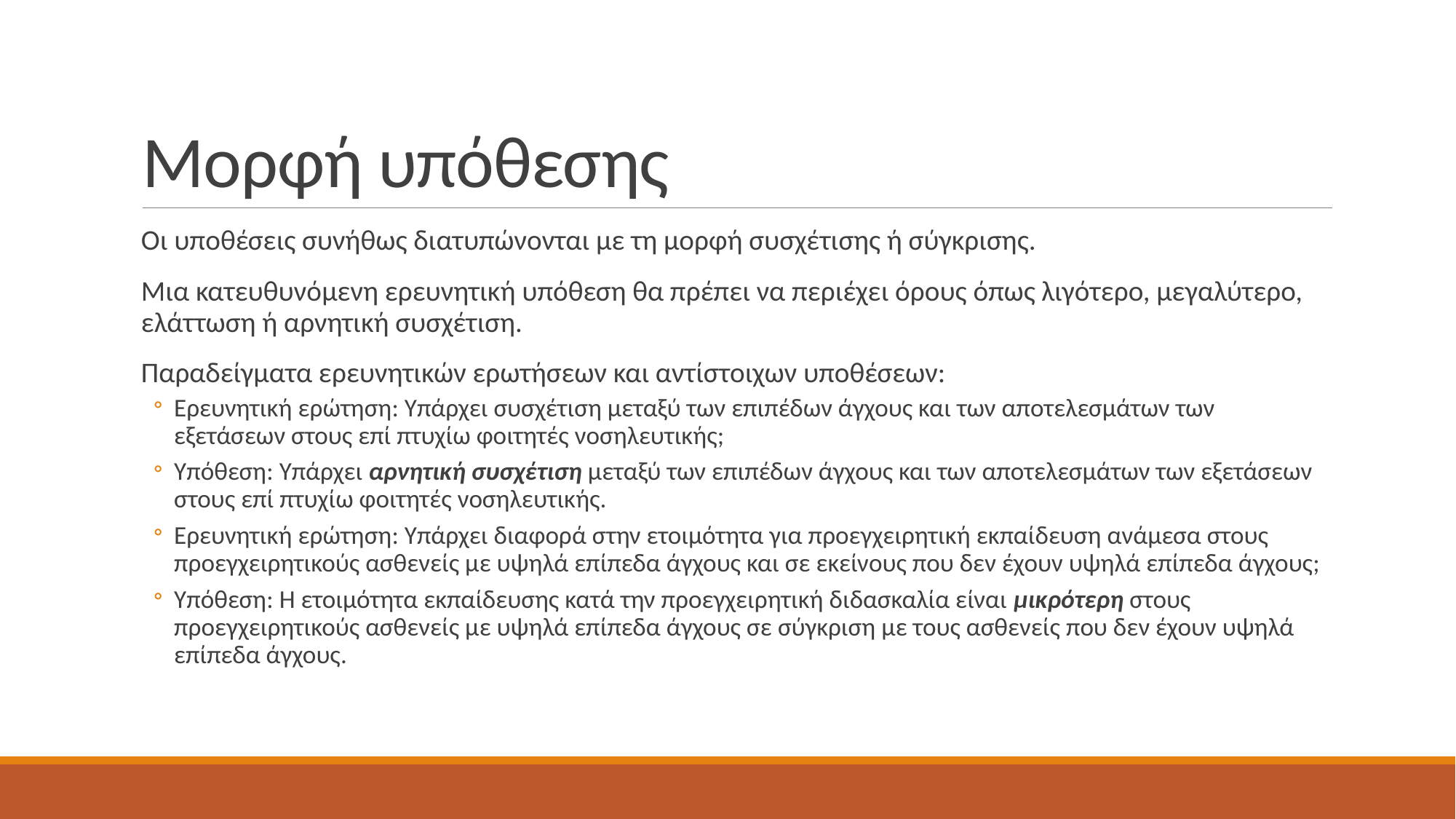

# Μορφή υπόθεσης
Οι υποθέσεις συνήθως διατυπώνονται με τη μορφή συσχέτισης ή σύγκρισης.
Μια κατευθυνόμενη ερευνητική υπόθεση θα πρέπει να περιέχει όρους όπως λιγότερο, μεγαλύτερο, ελάττωση ή αρνητική συσχέτιση.
Παραδείγματα ερευνητικών ερωτήσεων και αντίστοιχων υποθέσεων:
Ερευνητική ερώτηση: Υπάρχει συσχέτιση μεταξύ των επιπέδων άγχους και των αποτελεσμάτων των εξετάσεων στους επί πτυχίω φοιτητές νοσηλευτικής;
Υπόθεση: Υπάρχει αρνητική συσχέτιση μεταξύ των επιπέδων άγχους και των αποτελεσμάτων των εξετάσεων στους επί πτυχίω φοιτητές νοσηλευτικής.
Ερευνητική ερώτηση: Υπάρχει διαφορά στην ετοιμότητα για προεγχειρητική εκπαίδευση ανάμεσα στους προεγχειρητικούς ασθενείς με υψηλά επίπεδα άγχους και σε εκείνους που δεν έχουν υψηλά επίπεδα άγχους;
Υπόθεση: Η ετοιμότητα εκπαίδευσης κατά την προεγχειρητική διδασκαλία είναι μικρότερη στους προεγχειρητικούς ασθενείς με υψηλά επίπεδα άγχους σε σύγκριση με τους ασθενείς που δεν έχουν υψηλά επίπεδα άγχους.